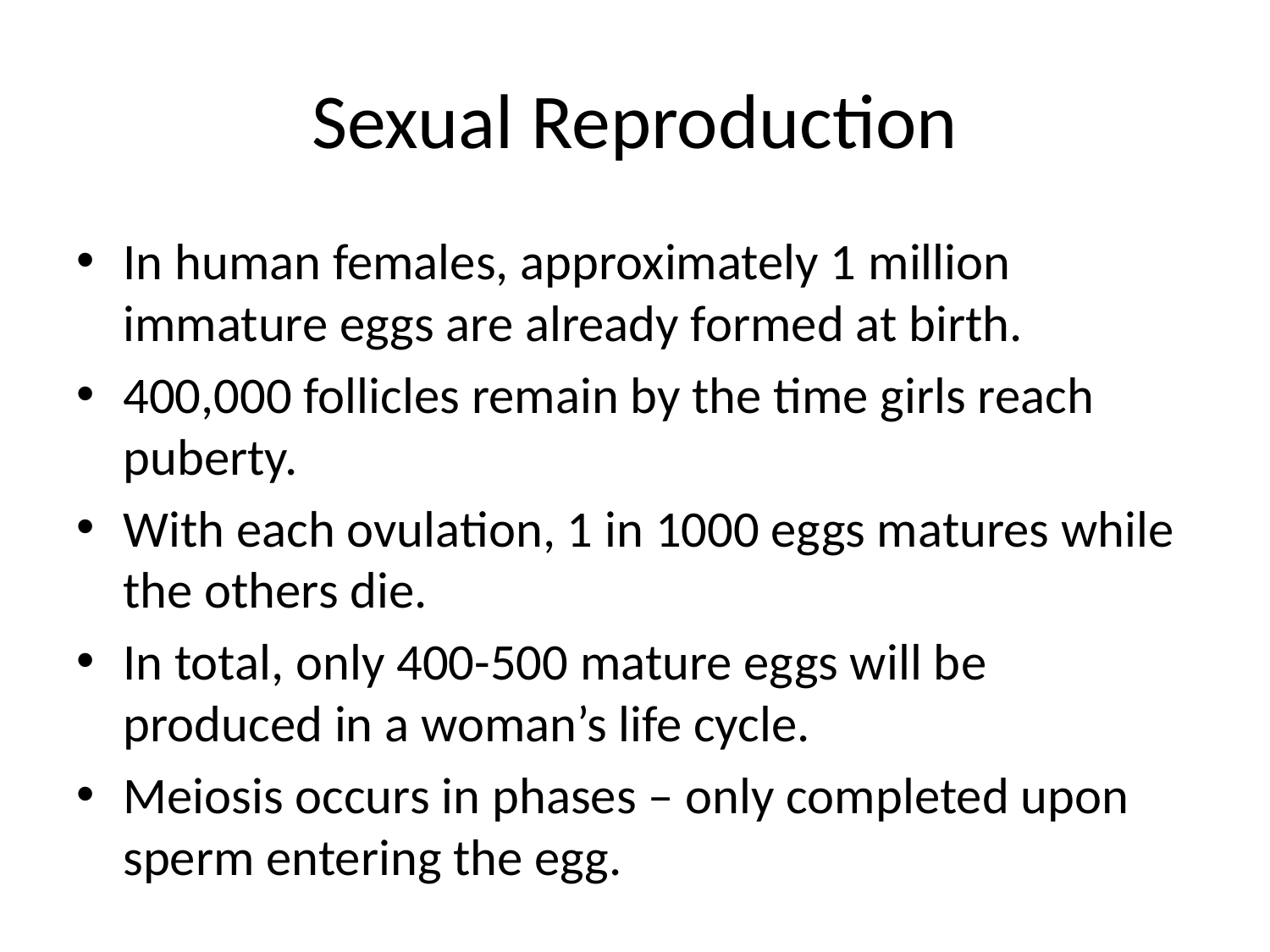

# Sexual Reproduction
In human females, approximately 1 million immature eggs are already formed at birth.
400,000 follicles remain by the time girls reach puberty.
With each ovulation, 1 in 1000 eggs matures while the others die.
In total, only 400-500 mature eggs will be produced in a woman’s life cycle.
Meiosis occurs in phases – only completed upon sperm entering the egg.